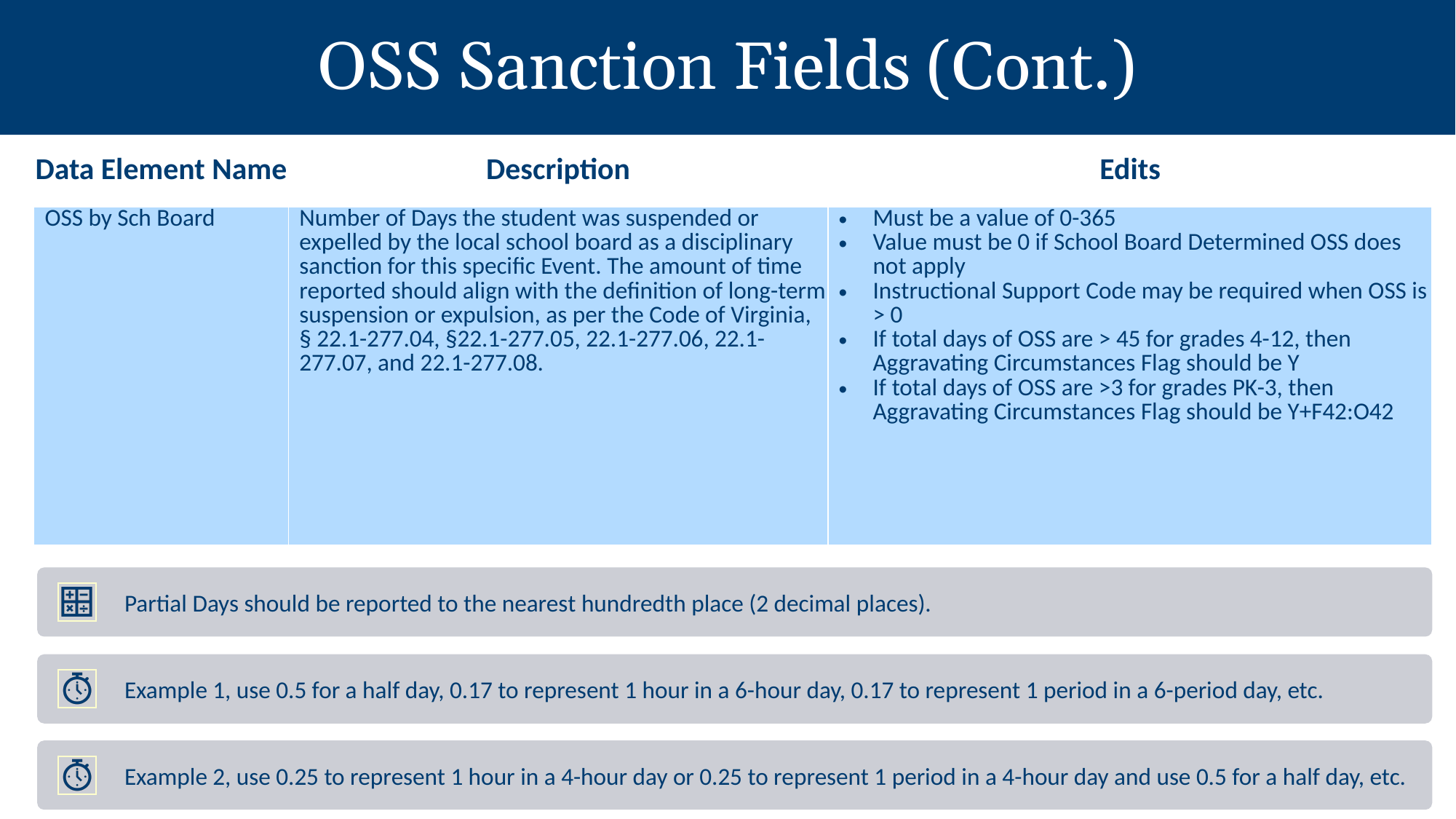

OSS Sanction Fields (Cont.)
| Data Element Name | Description | Edits |
| --- | --- | --- |
| OSS by Sch Board | Number of Days the student was suspended or expelled by the local school board as a disciplinary sanction for this specific Event. The amount of time reported should align with the definition of long-term suspension or expulsion, as per the Code of Virginia, § 22.1-277.04, §22.1-277.05, 22.1-277.06, 22.1-277.07, and 22.1-277.08. | Must be a value of 0-365 Value must be 0 if School Board Determined OSS does not apply Instructional Support Code may be required when OSS is > 0 If total days of OSS are > 45 for grades 4-12, then Aggravating Circumstances Flag should be Y If total days of OSS are >3 for grades PK-3, then Aggravating Circumstances Flag should be Y+F42:O42 |

Partial Days should be reported to the nearest hundredth place (2 decimal places).
Example 1, use 0.5 for a half day, 0.17 to represent 1 hour in a 6-hour day, 0.17 to represent 1 period in a 6-period day, etc.
Example 2, use 0.25 to represent 1 hour in a 4-hour day or 0.25 to represent 1 period in a 4-hour day and use 0.5 for a half day, etc.